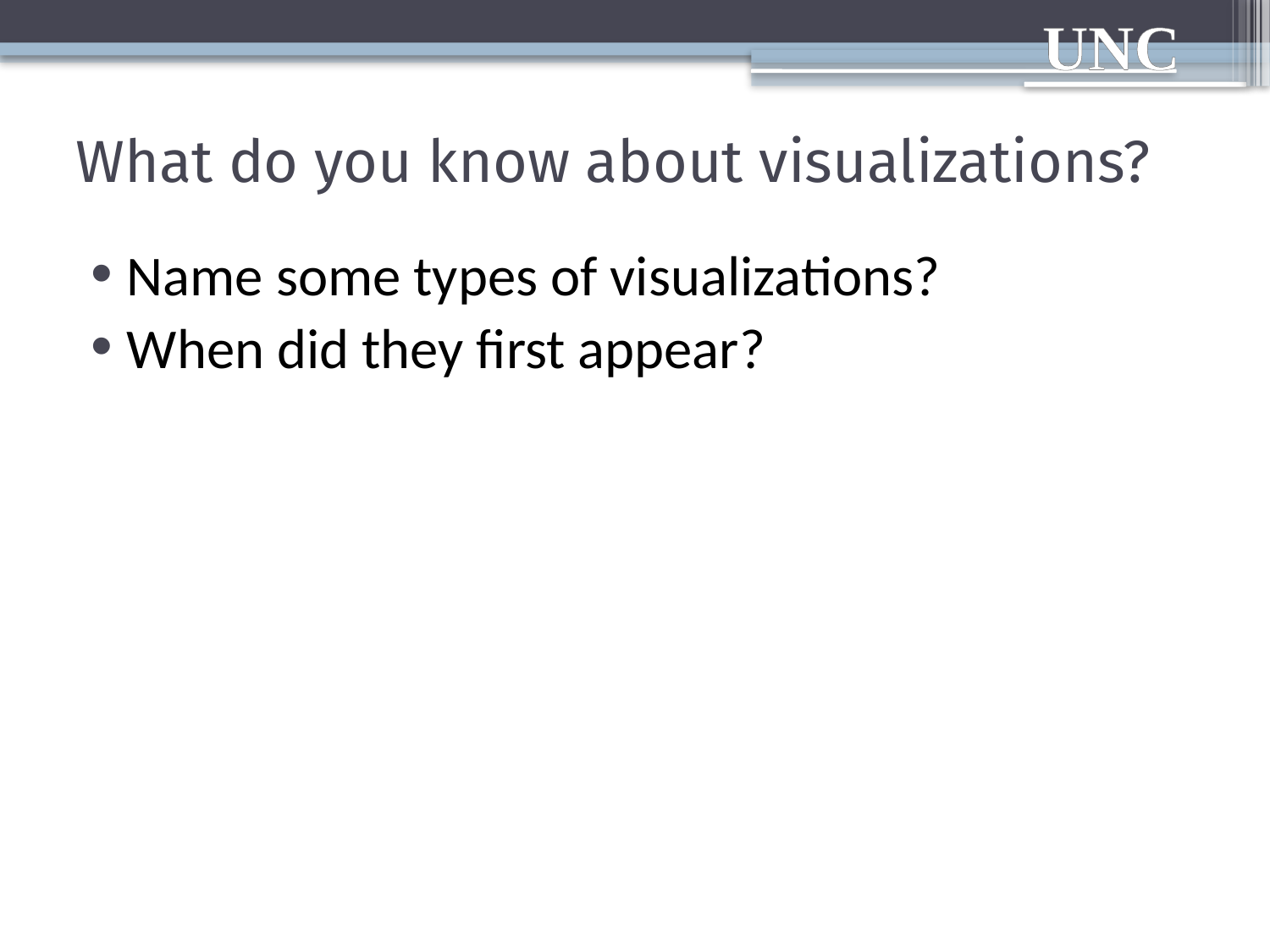

# What do you know about visualizations?
Name some types of visualizations?
When did they first appear?